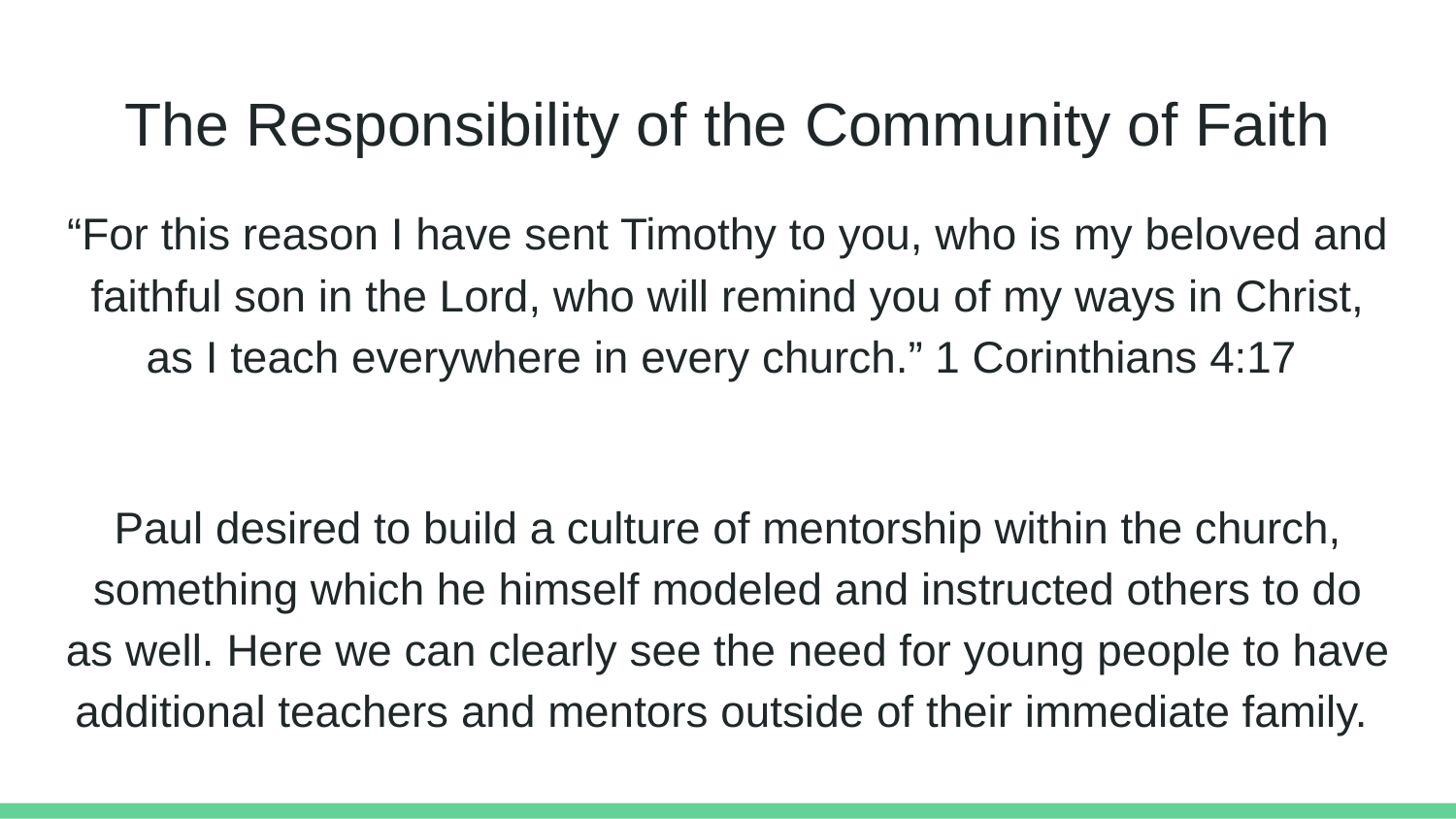

# The Responsibility of the Community of Faith
“For this reason I have sent Timothy to you, who is my beloved and faithful son in the Lord, who will remind you of my ways in Christ, as I teach everywhere in every church.” 1 Corinthians 4:17

Paul desired to build a culture of mentorship within the church, something which he himself modeled and instructed others to do as well. Here we can clearly see the need for young people to have additional teachers and mentors outside of their immediate family.